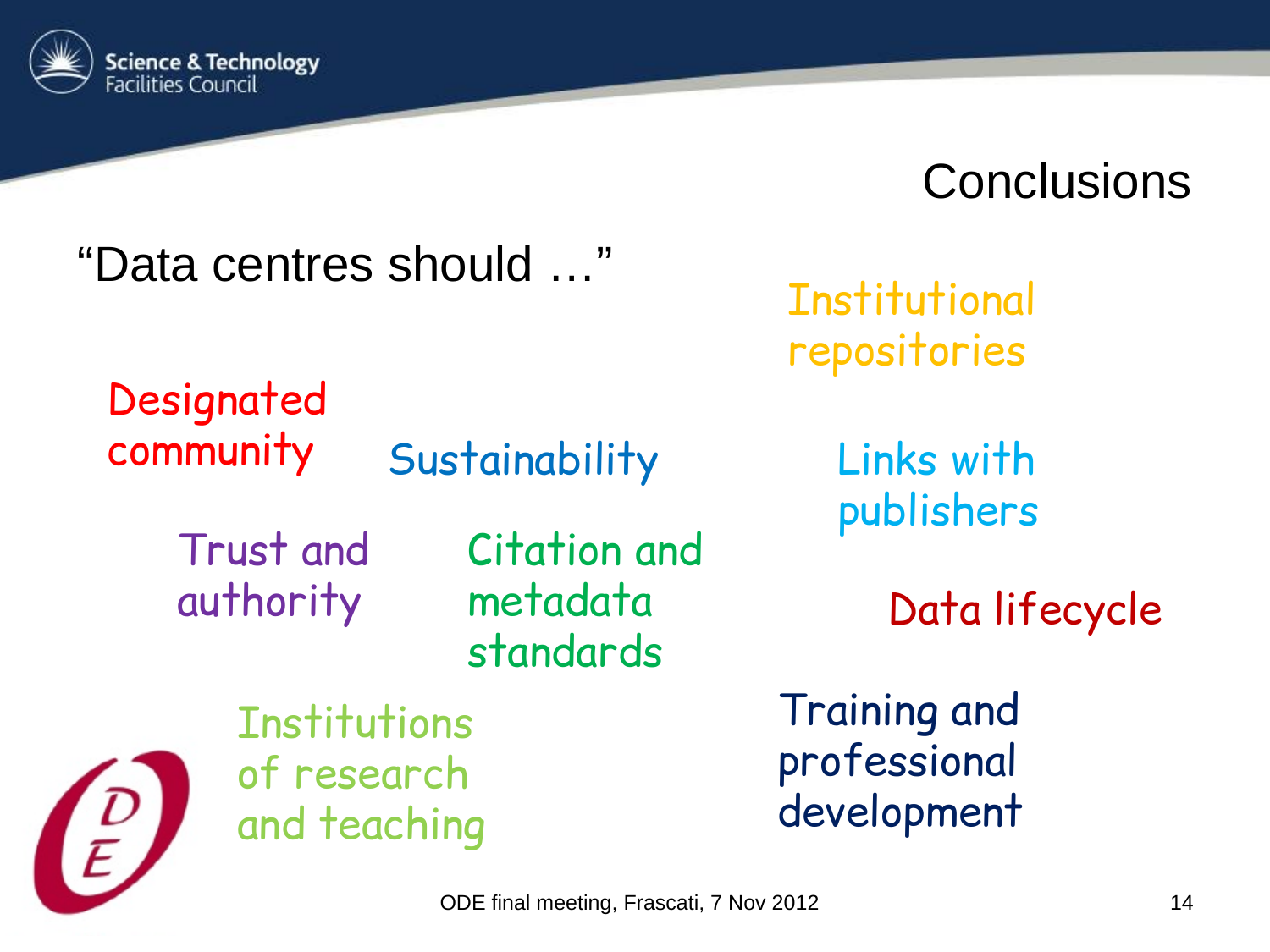

# Conclusions
“Data centres should …”
Institutional repositories
Designated community
Sustainability
Links with publishers
Trust and authority
Citation and metadata standards
Data lifecycle
Training and professional development
Institutions of research and teaching
ODE final meeting, Frascati, 7 Nov 2012
14